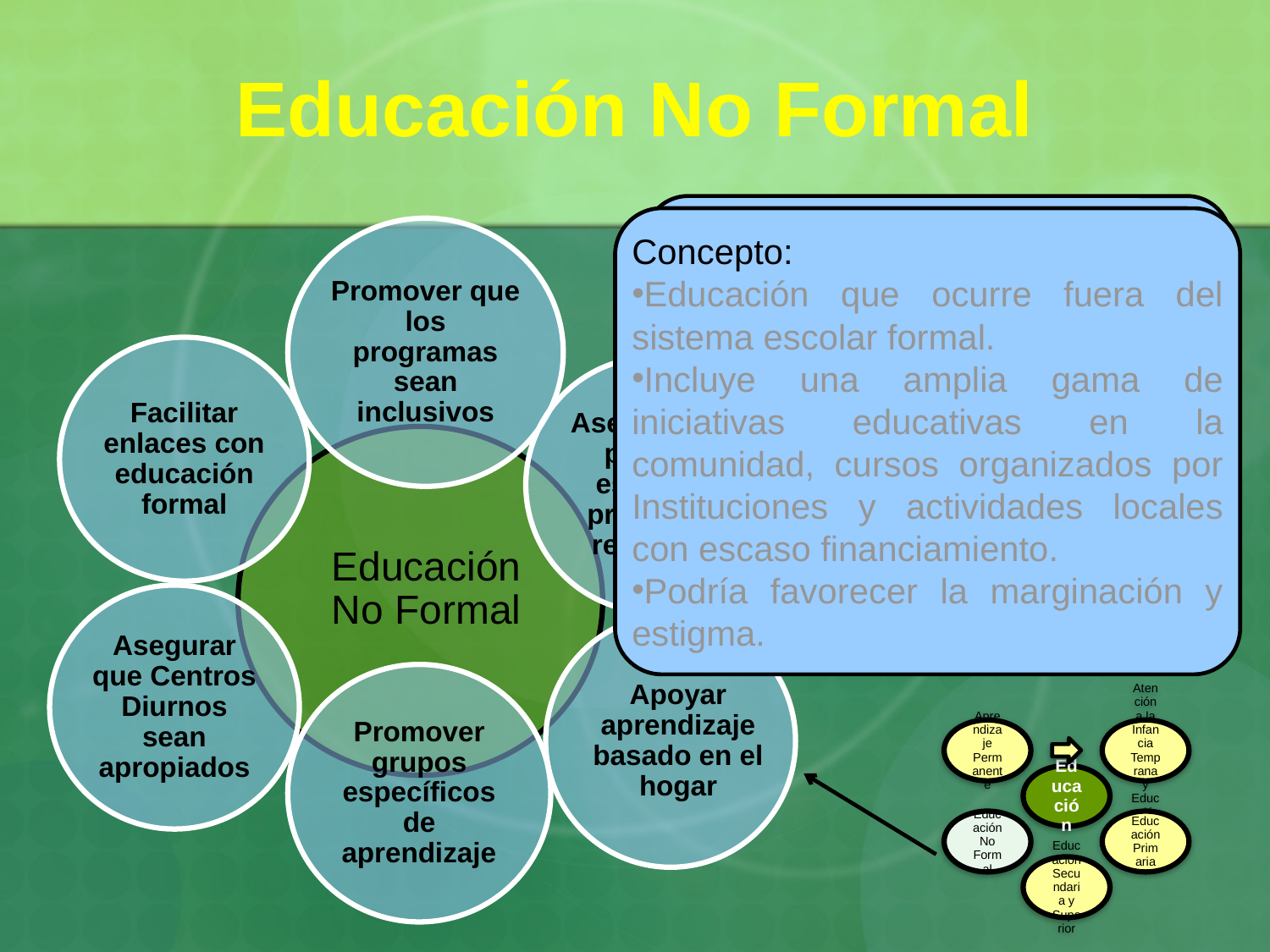

# Educación No Formal

Conceptos Claves:
Relevancia
Apropiado al nivel de desarrollo del estudiante
Flexible
Promueve la participación
Protectora
Inclusiva
Calidad

Concepto:
Educación que ocurre fuera del sistema escolar formal.
Incluye una amplia gama de iniciativas educativas en la comunidad, cursos organizados por Instituciones y actividades locales con escaso financiamiento.
Podría favorecer la marginación y estigma.

Promover que los programas sean inclusivos

Facilitar enlaces con educación formal

Asegurar un plan de estudios práctico y relevante

Educación No Formal

Asegurar que Centros Diurnos sean apropiados

Apoyar aprendizaje basado en el hogar

Promover grupos específicos de aprendizaje
Educación
Aprendizaje Permanente
Educación No Formal
Educación Secundaria y Superior
Educación Primaria
Atención a la Infancia Temprana y Educación